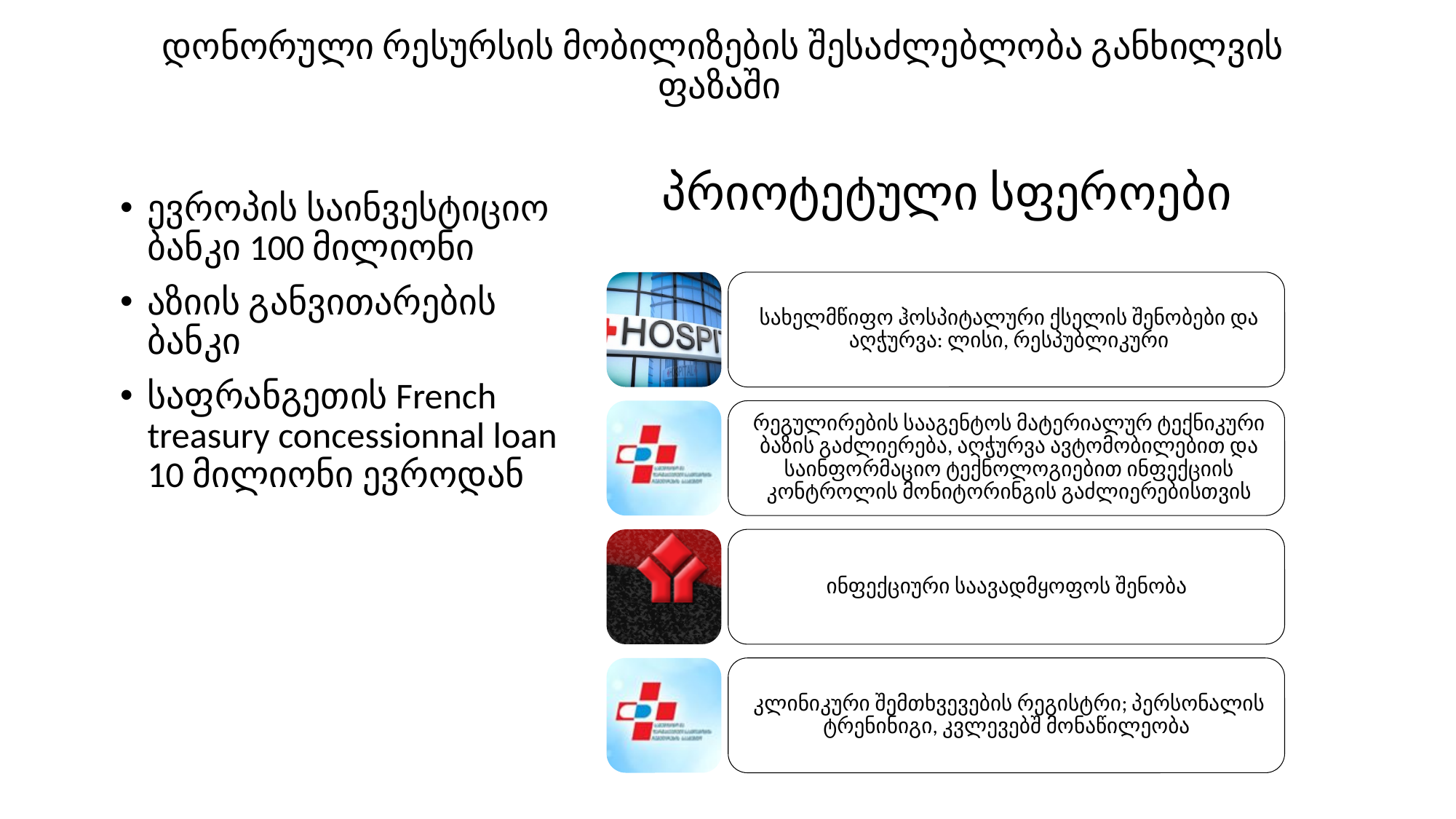

# დონორული რესურსის მობილიზების შესაძლებლობა განხილვის ფაზაში
პრიოტეტული სფეროები
სახელმწიფო ჰოსპიტალური ქსელის შენობები და აღჭურვა: ლისი, რესპუბლიკური
რეგულირების სააგენტოს მატერიალურ ტექნიკური ბაზის გაძლიერება, აღჭურვა ავტომობილებით და საინფორმაციო ტექნოლოგიებით ინფექციის კონტროლის მონიტორინგის გაძლიერებისთვის
ინფექციური საავადმყოფოს შენობა
კლინიკური შემთხვევების რეგისტრი; პერსონალის ტრენინიგი, კვლევებშ მონაწილეობა
ევროპის საინვესტიციო ბანკი 100 მილიონი
აზიის განვითარების ბანკი
საფრანგეთის French treasury concessionnal loan 10 მილიონი ევროდან